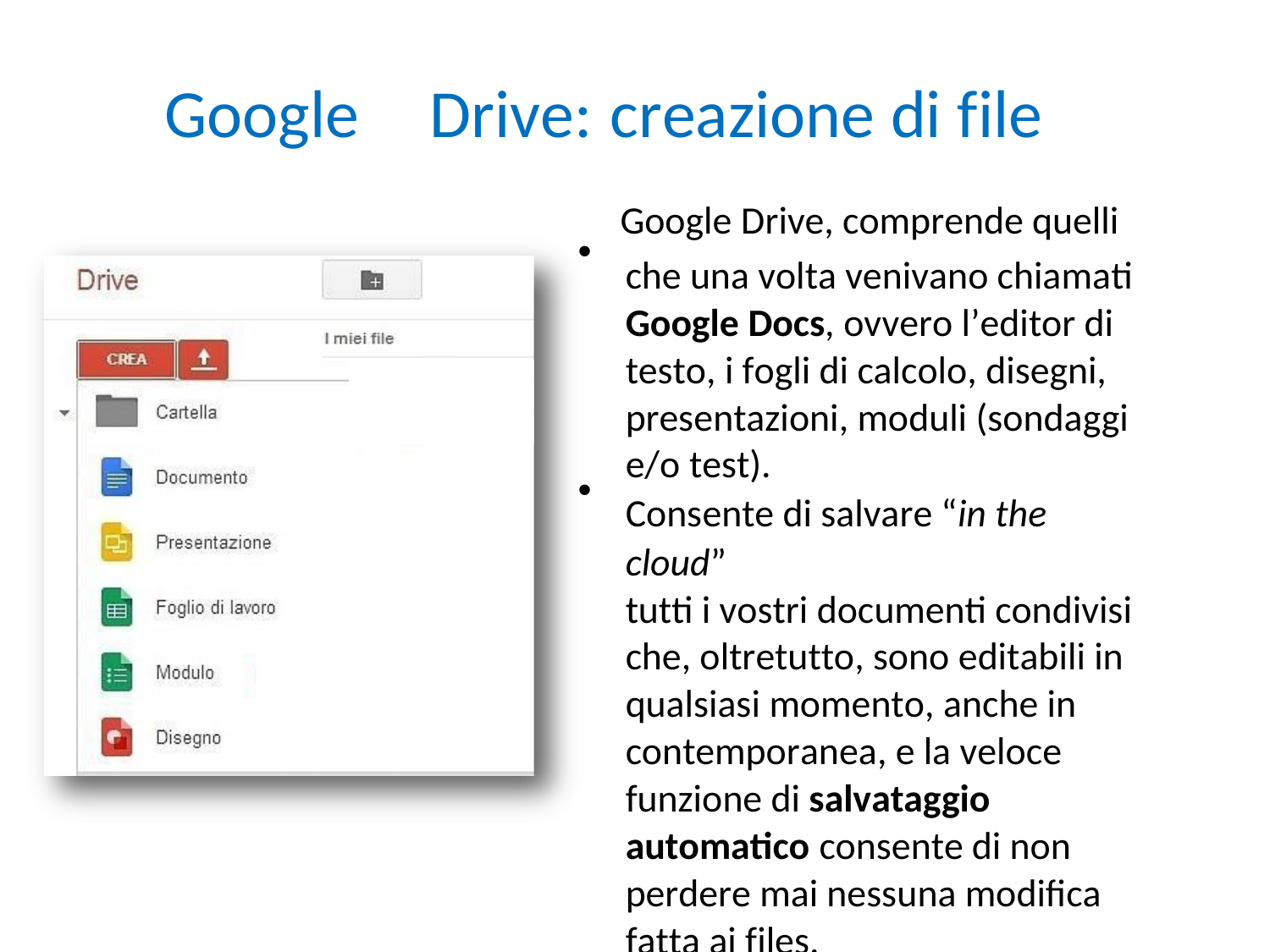

Google
Drive:
•
creazione di file
 Google Drive, comprende quelli
che una volta venivano chiamati
Google Docs, ovvero l’editor di
testo, i fogli di calcolo, disegni,
presentazioni, moduli (sondaggi
e/o test).
Consente di salvare “in the cloud”
tutti i vostri documenti condivisi
che, oltretutto, sono editabili in
qualsiasi momento, anche in
contemporanea, e la veloce
funzione di salvataggio
automatico consente di non
perdere mai nessuna modifica
fatta ai files.

•